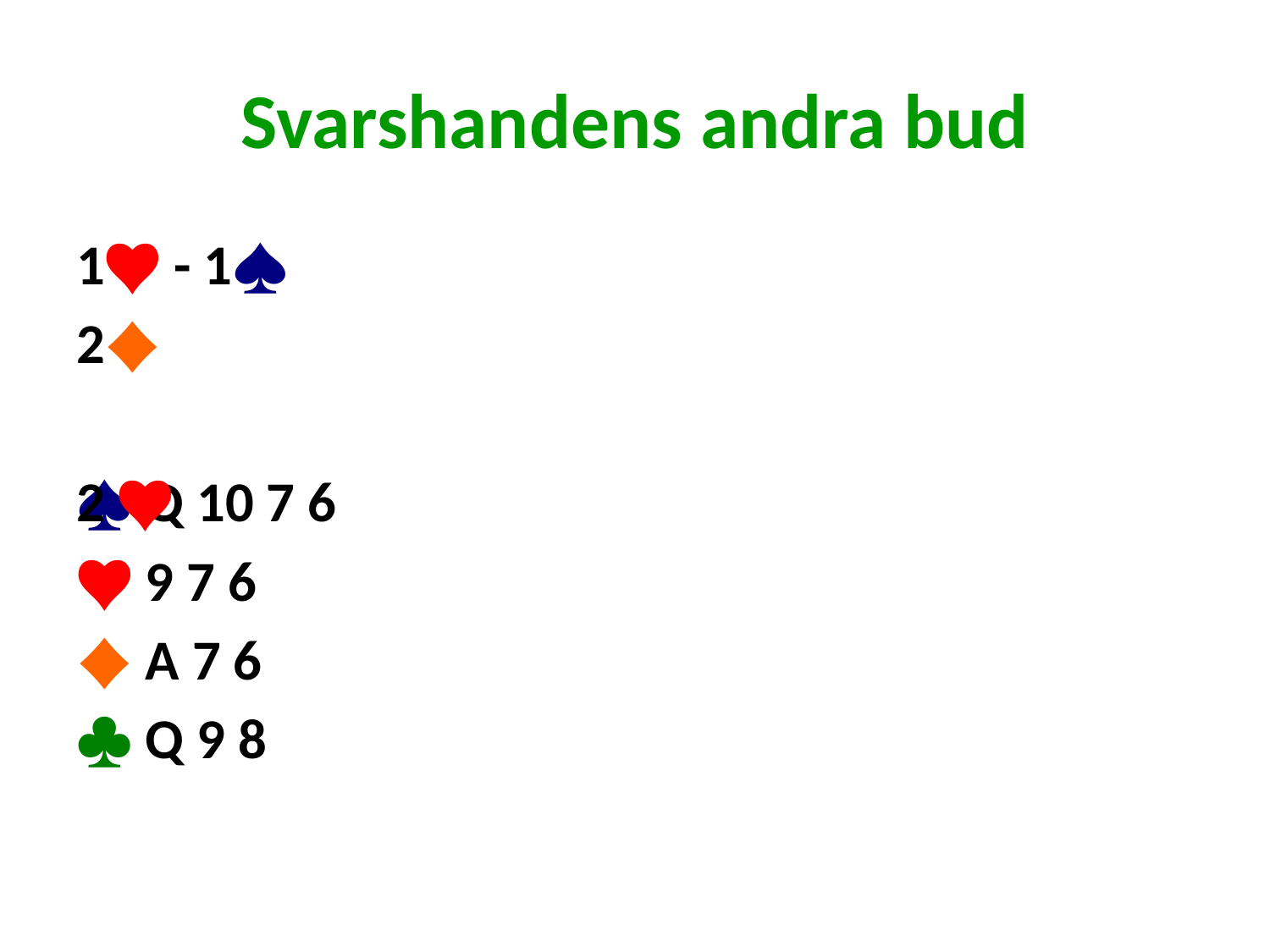

# Svarshandens andra bud
1♥ - 1♠
2♦

♠ Q 10 7 6
♥ 9 7 6
♦ A 7 6
♣ Q 9 8

2 ♥